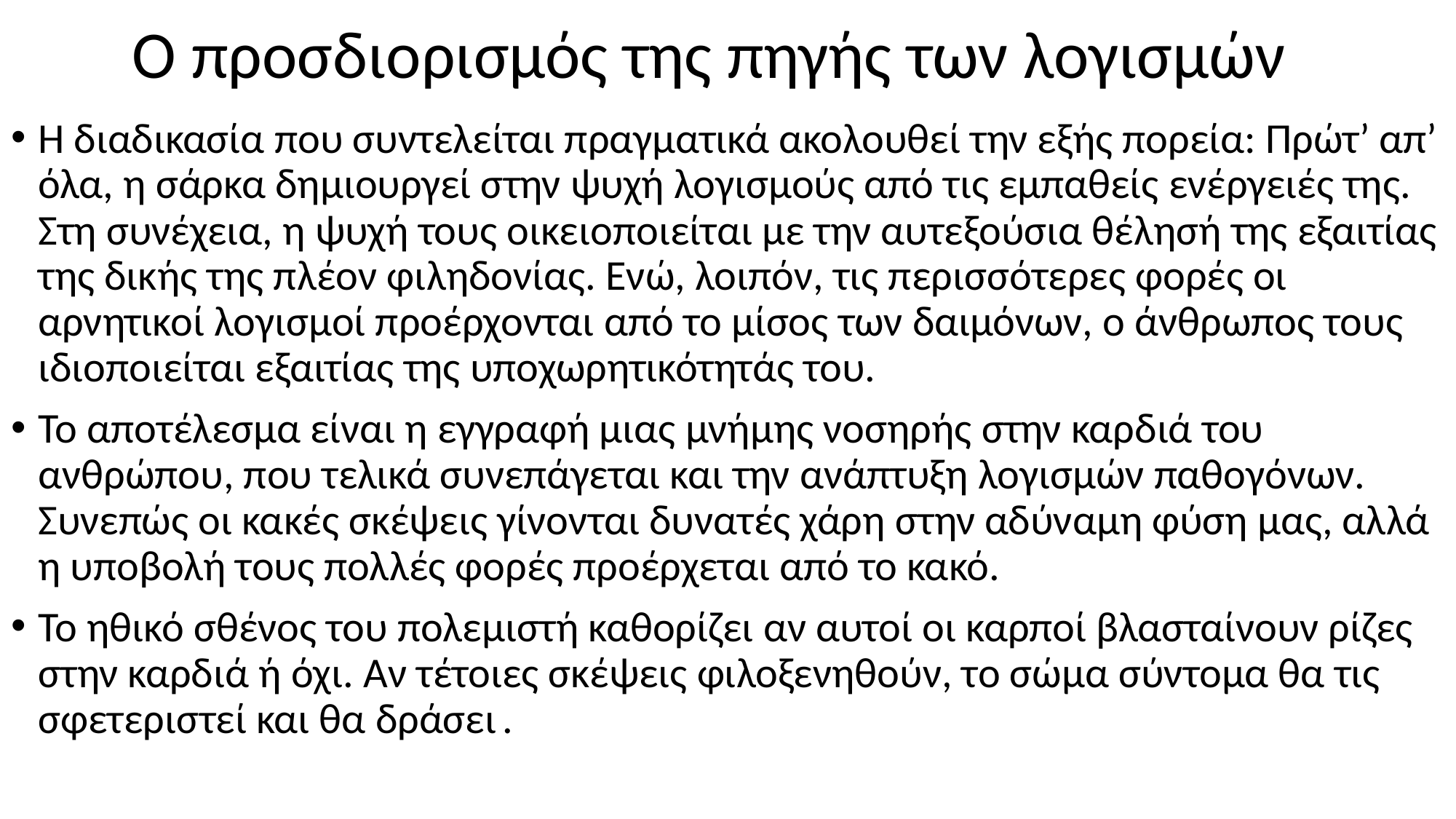

# Ο προσδιορισμός της πηγής των λογισμών
Η διαδικασία που συντελείται πραγματικά ακολουθεί την εξής πορεία: Πρώτ’ απ’ όλα, η σάρκα δημιουργεί στην ψυχή λογισμούς από τις εμπαθείς ενέργειές της. Στη συνέχεια, η ψυχή τους οικειοποιείται με την αυτεξούσια θέλησή της εξαιτίας της δικής της πλέον φιληδονίας. Ενώ, λοιπόν, τις περισσότερες φορές οι αρνητικοί λογισμοί προέρχονται από το μίσος των δαιμόνων, ο άνθρωπος τους ιδιοποιείται εξαιτίας της υποχωρητικότητάς του.
Το αποτέλεσμα είναι η εγγραφή μιας μνήμης νοσηρής στην καρδιά του ανθρώπου, που τελικά συνεπάγεται και την ανάπτυξη λογισμών παθογόνων. Συνεπώς οι κακές σκέψεις γίνονται δυνατές χάρη στην αδύναμη φύση μας, αλλά η υποβολή τους πολλές φορές προέρχεται από το κακό.
Το ηθικό σθένος του πολεμιστή καθορίζει αν αυτοί οι καρποί βλασταίνουν ρίζες στην καρδιά ή όχι. Αν τέτοιες σκέψεις φιλοξενηθούν, το σώμα σύντομα θα τις σφετεριστεί και θα δράσει .